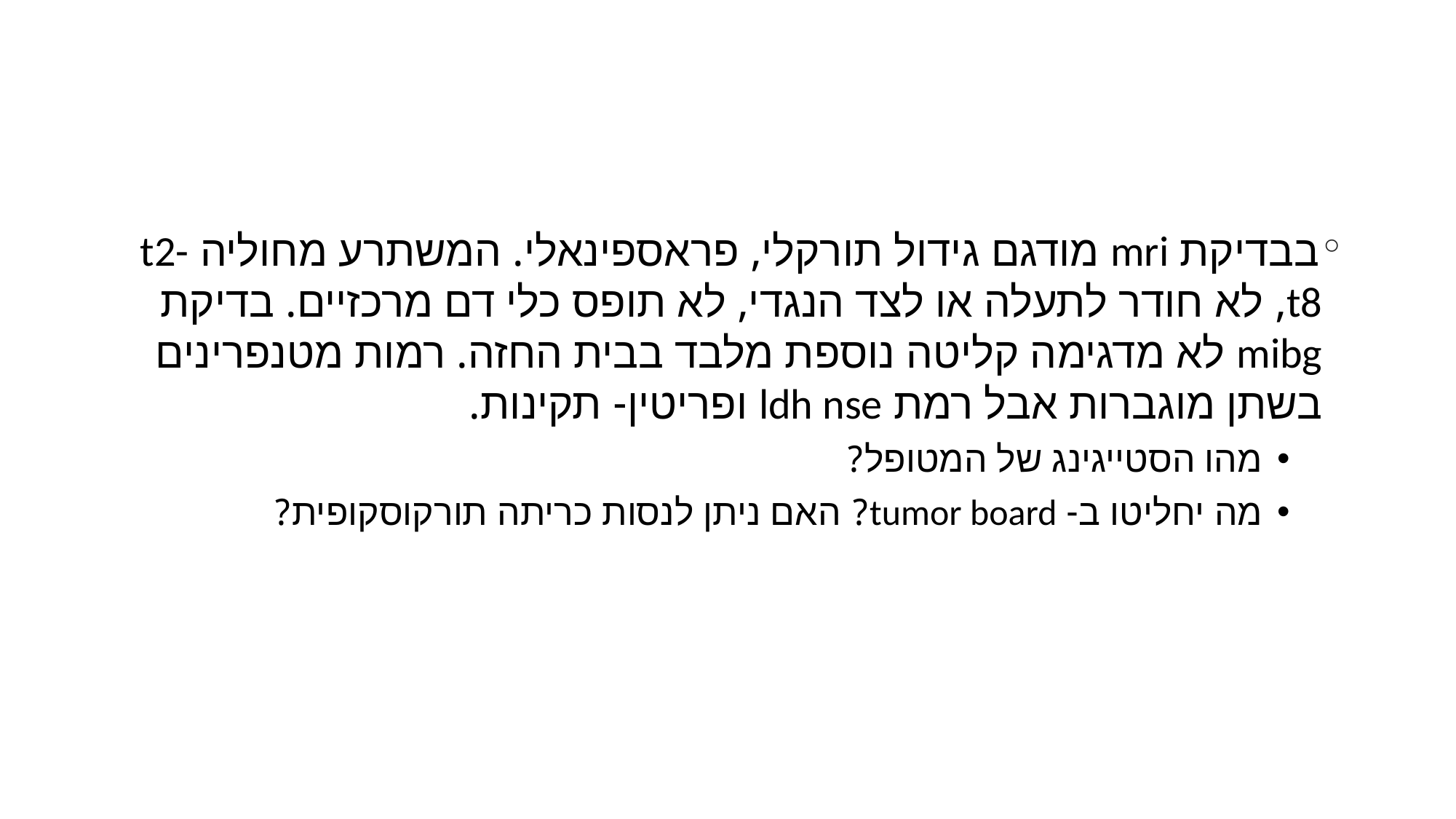

#
בבדיקת mri מודגם גידול תורקלי, פראספינאלי. המשתרע מחוליה t2-t8, לא חודר לתעלה או לצד הנגדי, לא תופס כלי דם מרכזיים. בדיקת mibg לא מדגימה קליטה נוספת מלבד בבית החזה. רמות מטנפרינים בשתן מוגברות אבל רמת ldh nse ופריטין- תקינות.
מהו הסטייגינג של המטופל?
מה יחליטו ב- tumor board? האם ניתן לנסות כריתה תורקוסקופית?